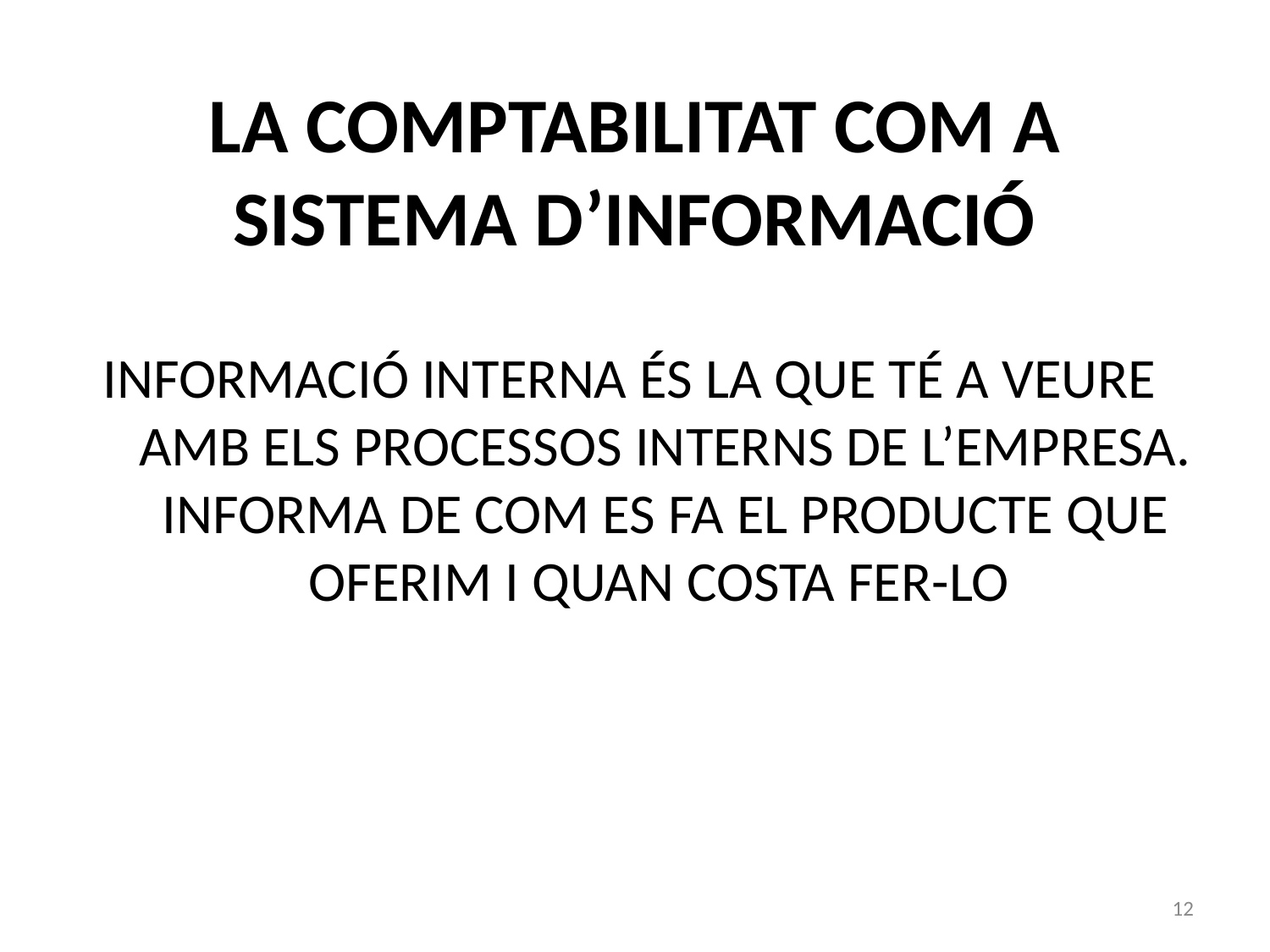

# LA COMPTABILITAT COM A SISTEMA D’INFORMACIÓ

INFORMACIÓ INTERNA ÉS LA QUE TÉ A VEURE AMB ELS PROCESSOS INTERNS DE L’EMPRESA. INFORMA DE COM ES FA EL PRODUCTE QUE OFERIM I QUAN COSTA FER-LO
12